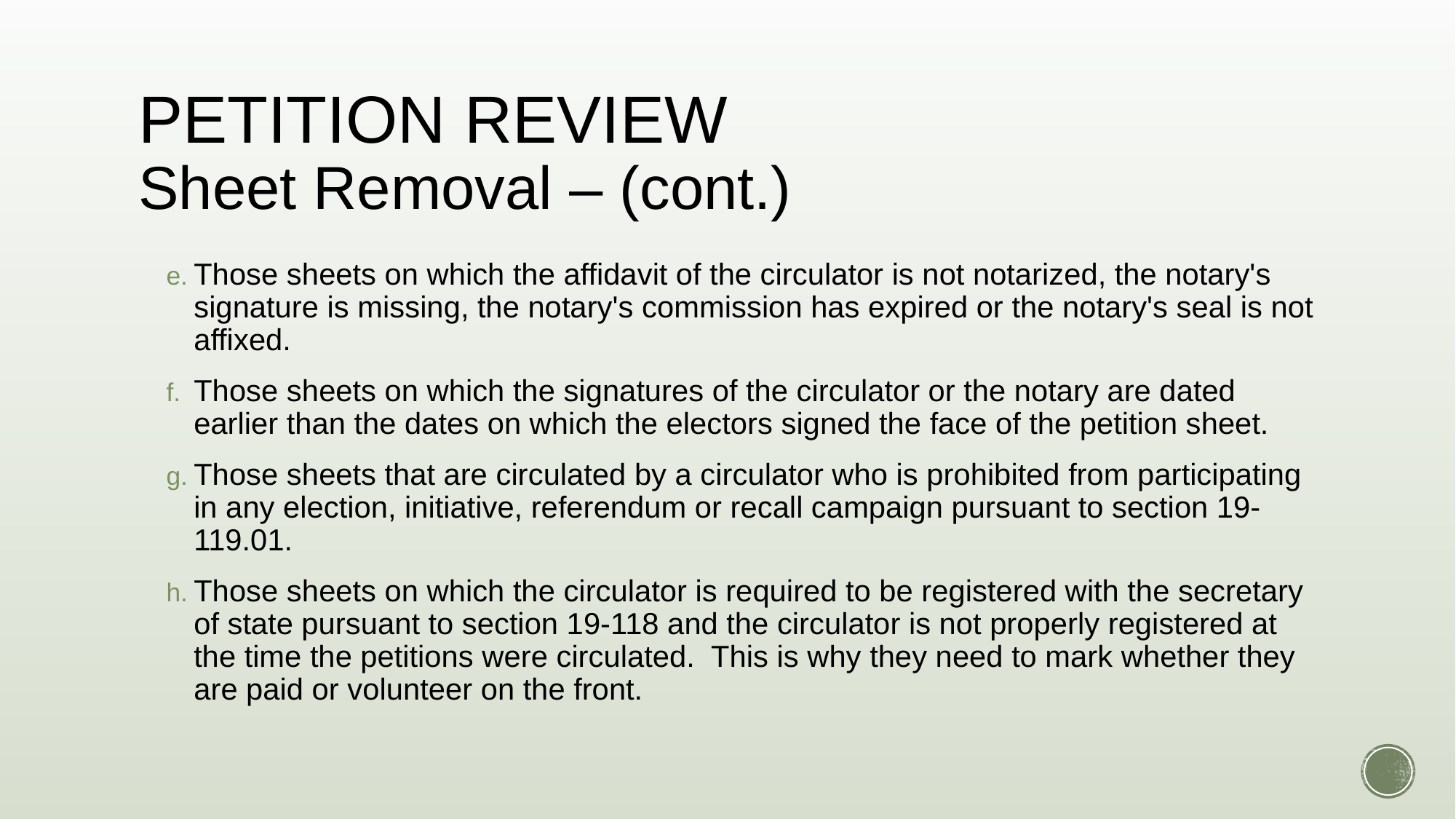

# PETITION REVIEW Sheet Removal – (cont.)
Those sheets on which the affidavit of the circulator is not notarized, the notary's signature is missing, the notary's commission has expired or the notary's seal is not affixed.
Those sheets on which the signatures of the circulator or the notary are dated earlier than the dates on which the electors signed the face of the petition sheet.
Those sheets that are circulated by a circulator who is prohibited from participating in any election, initiative, referendum or recall campaign pursuant to section 19-119.01.
Those sheets on which the circulator is required to be registered with the secretary of state pursuant to section 19-118 and the circulator is not properly registered at the time the petitions were circulated.  This is why they need to mark whether they are paid or volunteer on the front.